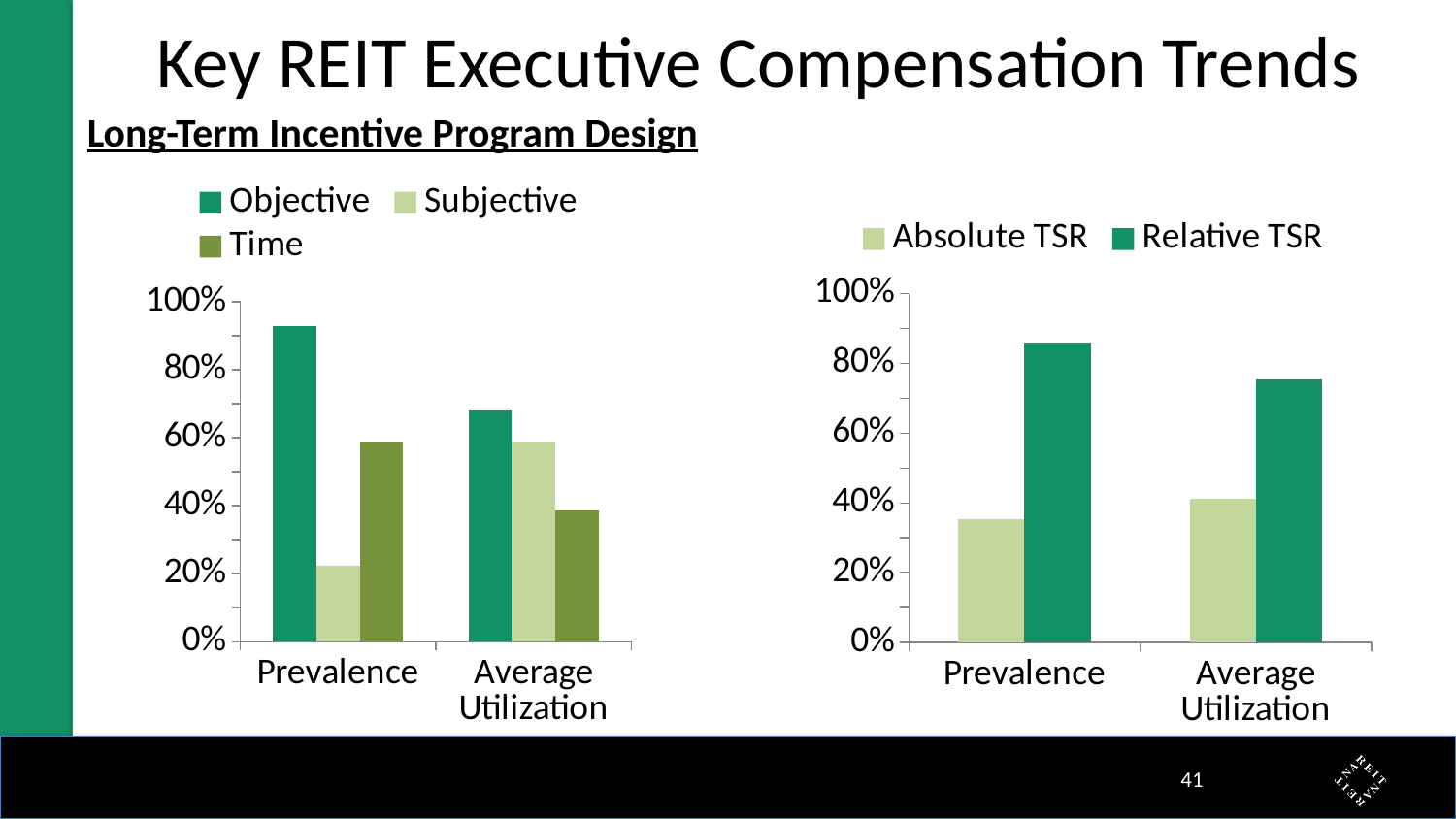

# Key REIT Executive Compensation Trends
Long-Term Incentive Program Design

### Chart

| Category | Objective | Subjective | Time |
|---|---|---|---|
| Prevalence | 0.9292929292929293 | 0.2222222222222222 | 0.5858585858585859 |
| Average Utilization | 0.681371794871795 | 0.5857936507936508 | 0.38669827586206895 |

### Chart

| Category | Absolute TSR | Relative TSR |
|---|---|---|
| Prevalence | 0.35353535353535354 | 0.8585858585858586 |
| Average Utilization | 0.4111111111111111 | 0.75254718875502 |
41